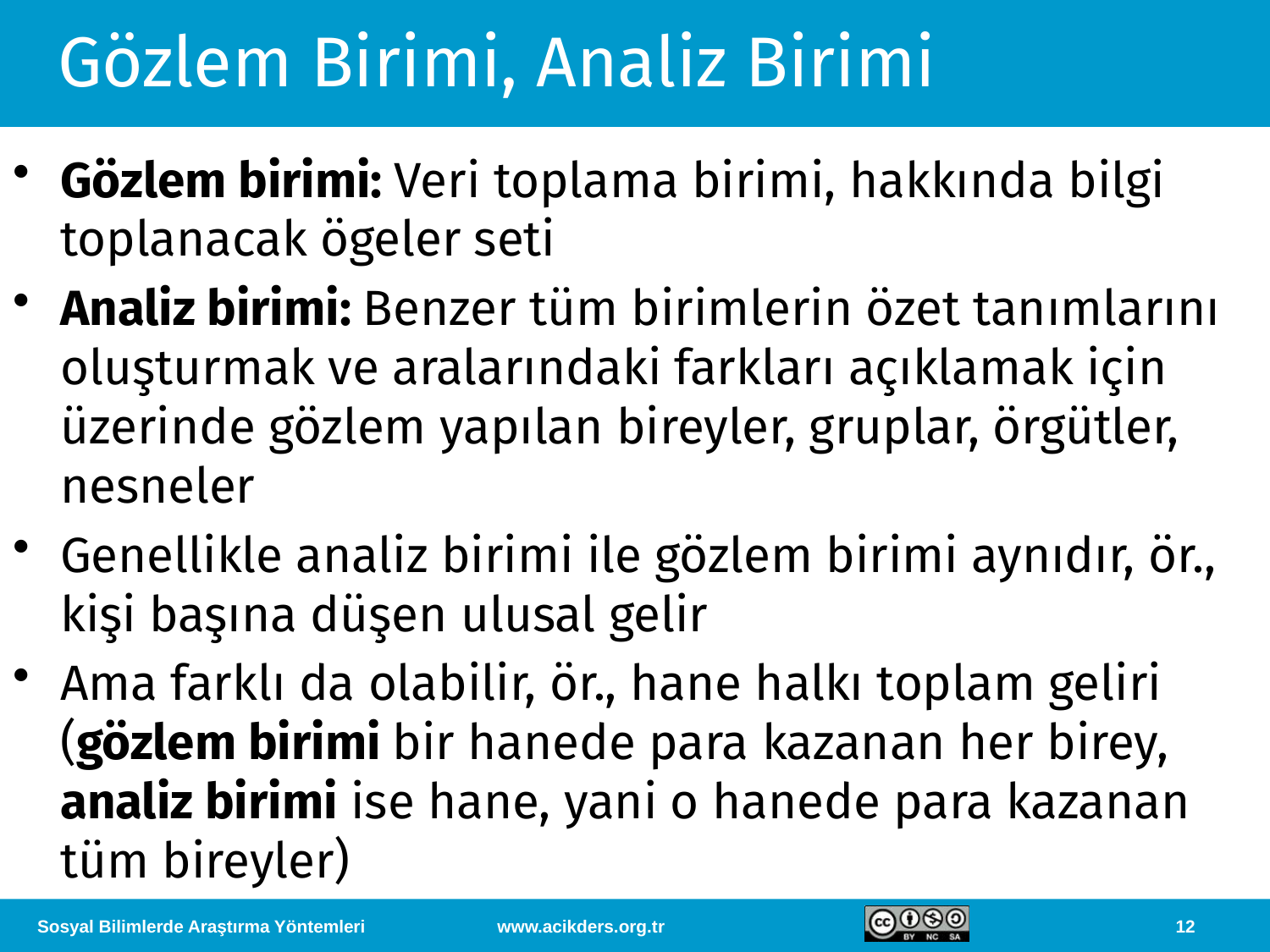

# Gözlem Birimi, Analiz Birimi
Gözlem birimi: Veri toplama birimi, hakkında bilgi toplanacak ögeler seti
Analiz birimi: Benzer tüm birimlerin özet tanımlarını oluşturmak ve aralarındaki farkları açıklamak için üzerinde gözlem yapılan bireyler, gruplar, örgütler, nesneler
Genellikle analiz birimi ile gözlem birimi aynıdır, ör., kişi başına düşen ulusal gelir
Ama farklı da olabilir, ör., hane halkı toplam geliri (gözlem birimi bir hanede para kazanan her birey, analiz birimi ise hane, yani o hanede para kazanan tüm bireyler)